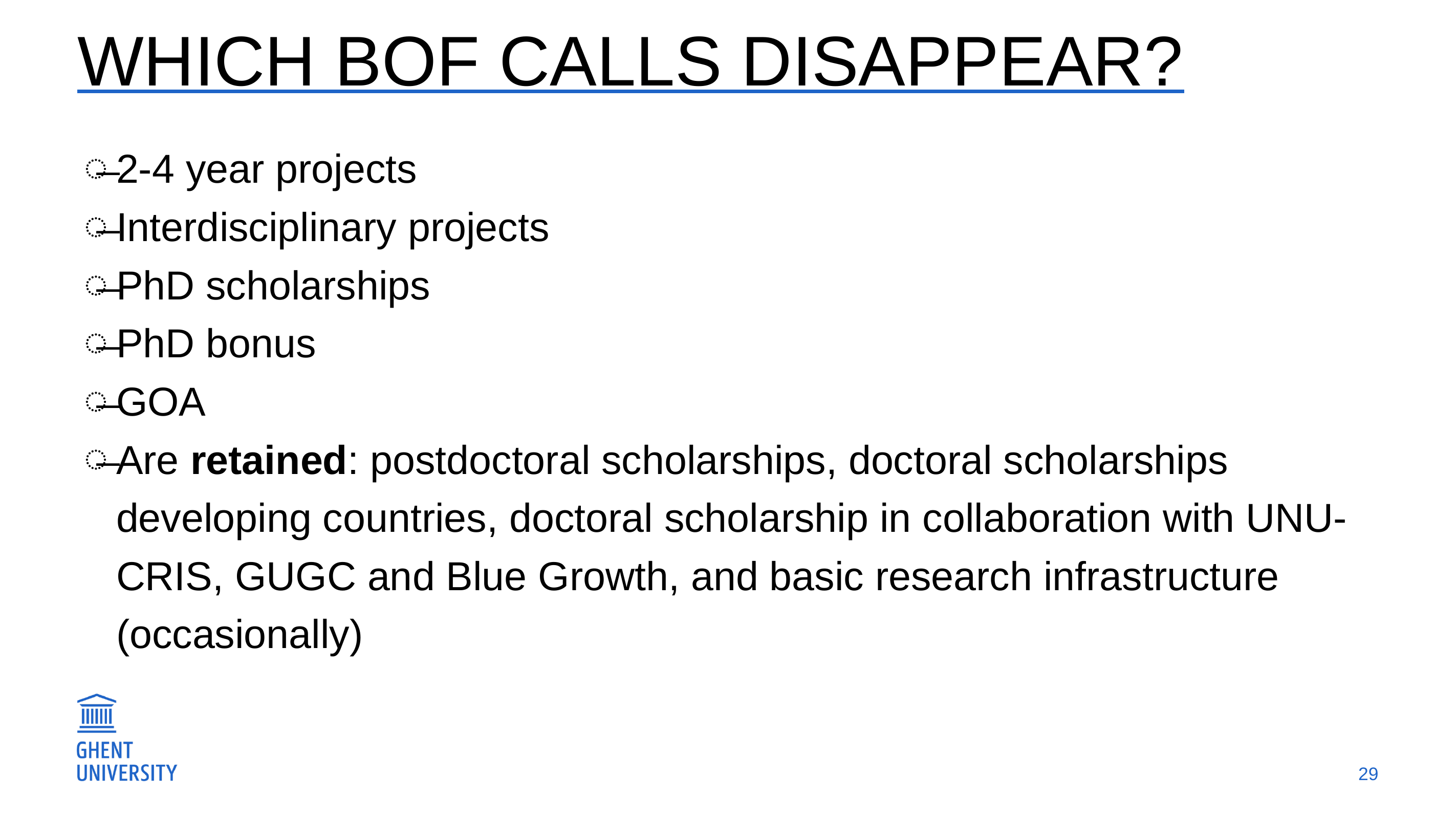

# Which BOF calls disappear?
2-4 year projects
Interdisciplinary projects
PhD scholarships
PhD bonus
GOA
Are retained: postdoctoral scholarships, doctoral scholarships developing countries, doctoral scholarship in collaboration with UNU-CRIS, GUGC and Blue Growth, and basic research infrastructure (occasionally)

29